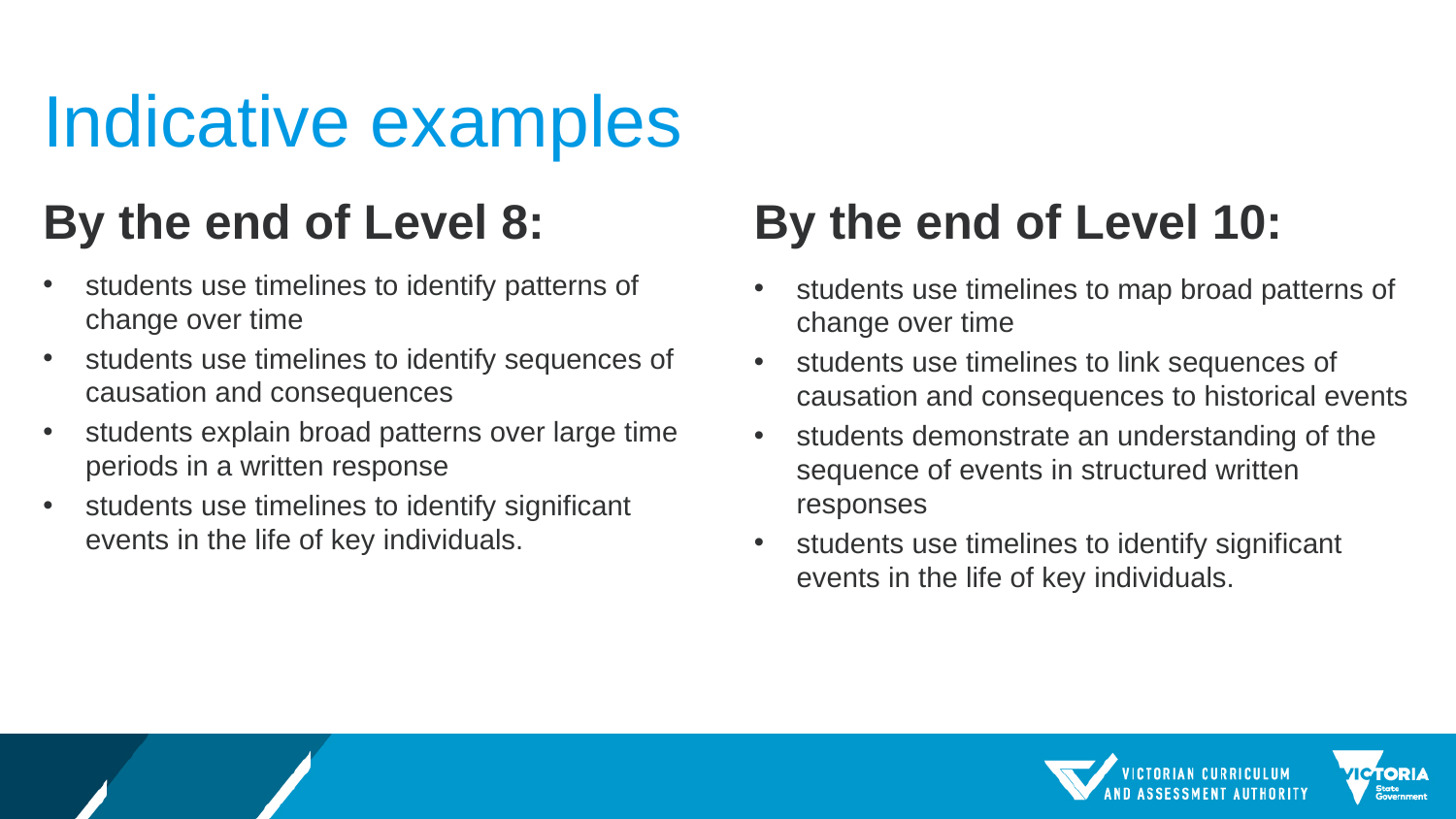

# Indicative examples
By the end of Level 8:
By the end of Level 10:
students use timelines to identify patterns of change over time
students use timelines to identify sequences of causation and consequences
students explain broad patterns over large time periods in a written response
students use timelines to identify significant events in the life of key individuals.

students use timelines to map broad patterns of change over time
students use timelines to link sequences of causation and consequences to historical events
students demonstrate an understanding of the sequence of events in structured written responses
students use timelines to identify significant events in the life of key individuals.